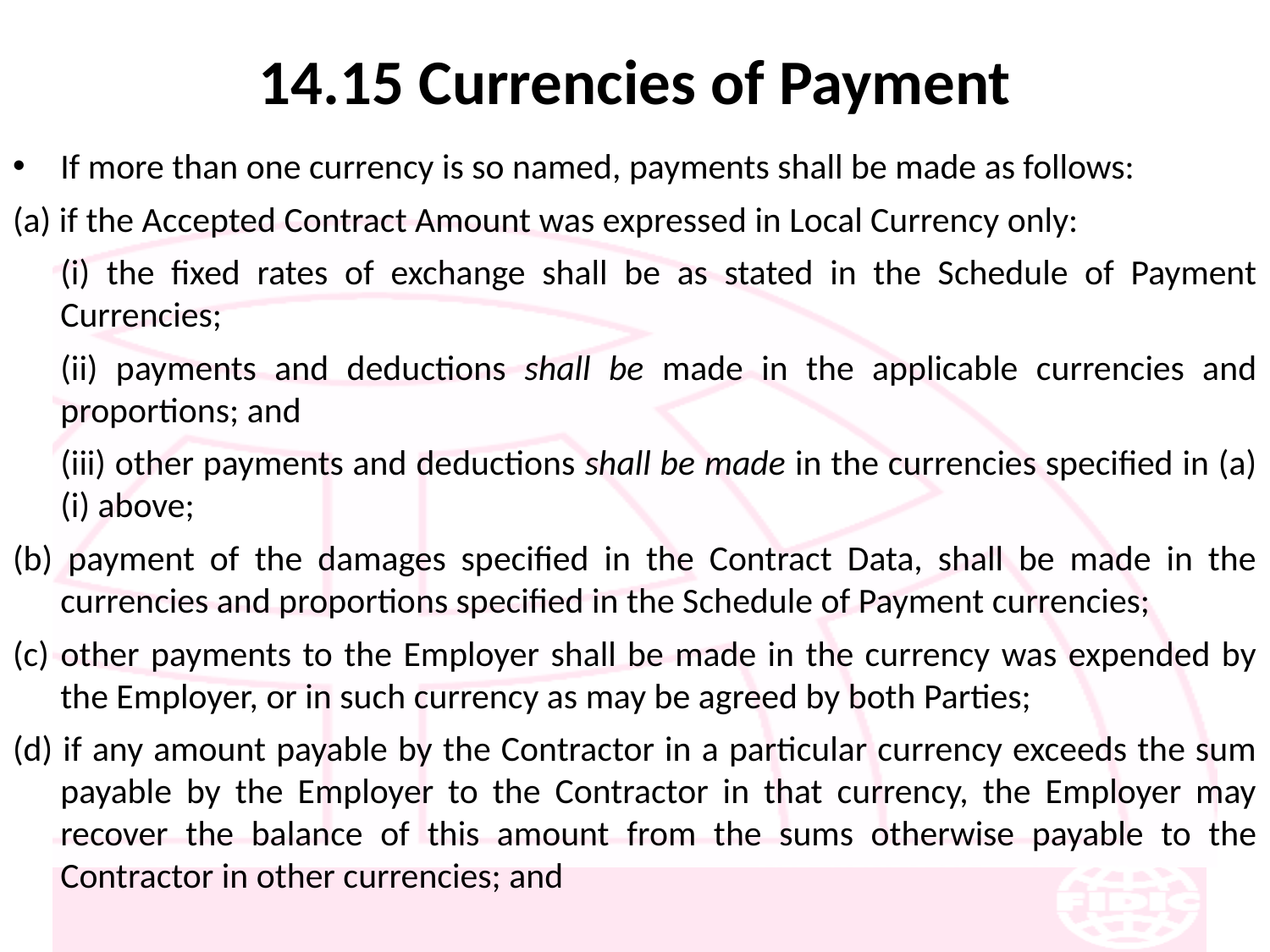

# 14.15 Currencies of Payment
If more than one currency is so named, payments shall be made as follows:
(a) if the Accepted Contract Amount was expressed in Local Currency only:
	(i) the fixed rates of exchange shall be as stated in the Schedule of Payment Currencies;
	(ii) payments and deductions shall be made in the applicable currencies and proportions; and
	(iii) other payments and deductions shall be made in the currencies specified in (a)(i) above;
(b) payment of the damages specified in the Contract Data, shall be made in the currencies and proportions specified in the Schedule of Payment currencies;
(c) other payments to the Employer shall be made in the currency was expended by the Employer, or in such currency as may be agreed by both Parties;
(d) if any amount payable by the Contractor in a particular currency exceeds the sum payable by the Employer to the Contractor in that currency, the Employer may recover the balance of this amount from the sums otherwise payable to the Contractor in other currencies; and